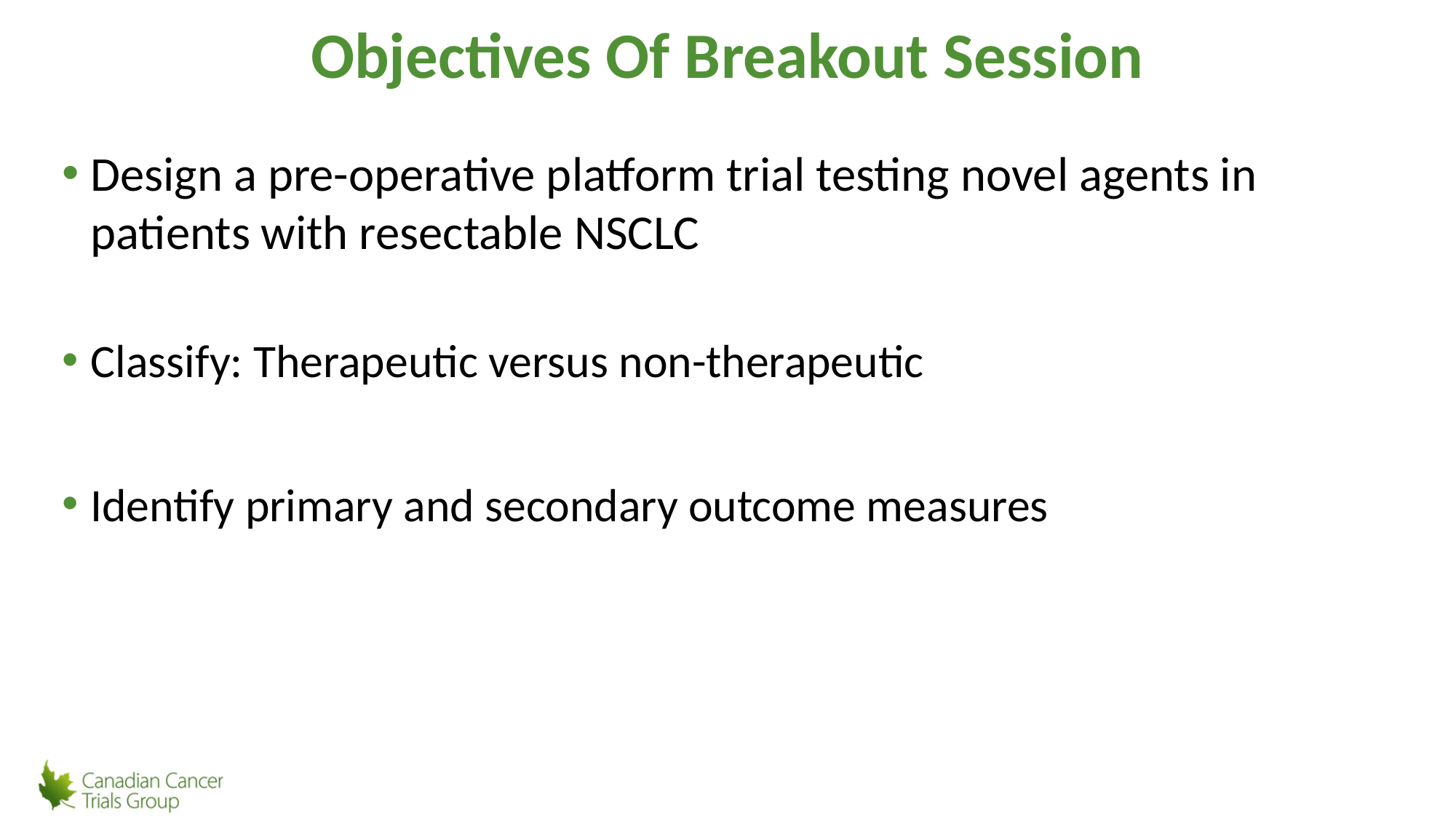

# Objectives Of Breakout Session
Design a pre-operative platform trial testing novel agents in patients with resectable NSCLC
Classify: Therapeutic versus non-therapeutic

Identify primary and secondary outcome measures

2